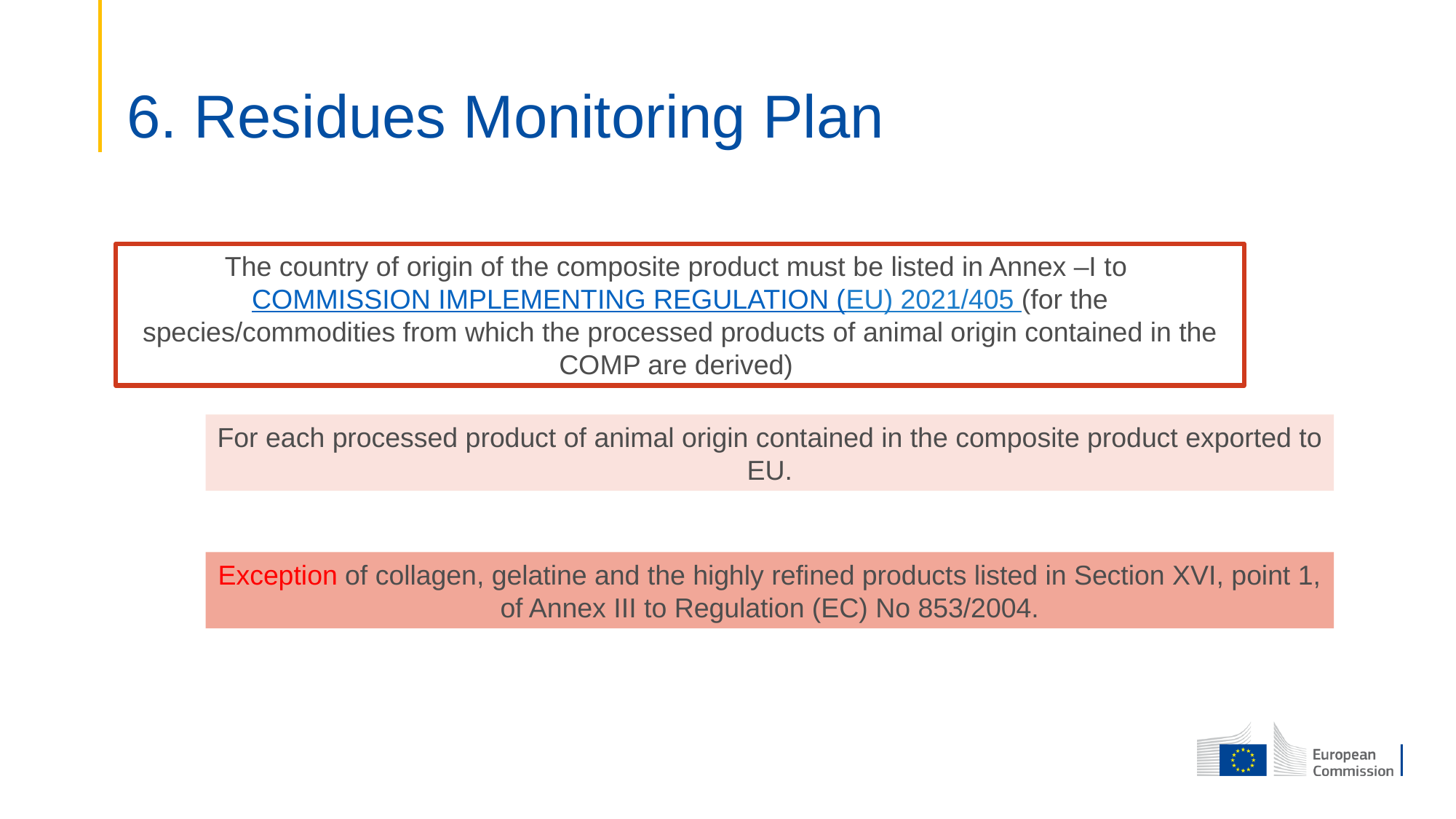

# 6. Residues Monitoring Plan
The country of origin of the composite product must be listed in Annex –I to COMMISSION IMPLEMENTING REGULATION (EU) 2021/405 (for the species/commodities from which the processed products of animal origin contained in the COMP are derived)
For each processed product of animal origin contained in the composite product exported to EU.
Exception of collagen, gelatine and the highly refined products listed in Section XVI, point 1, of Annex III to Regulation (EC) No 853/2004.